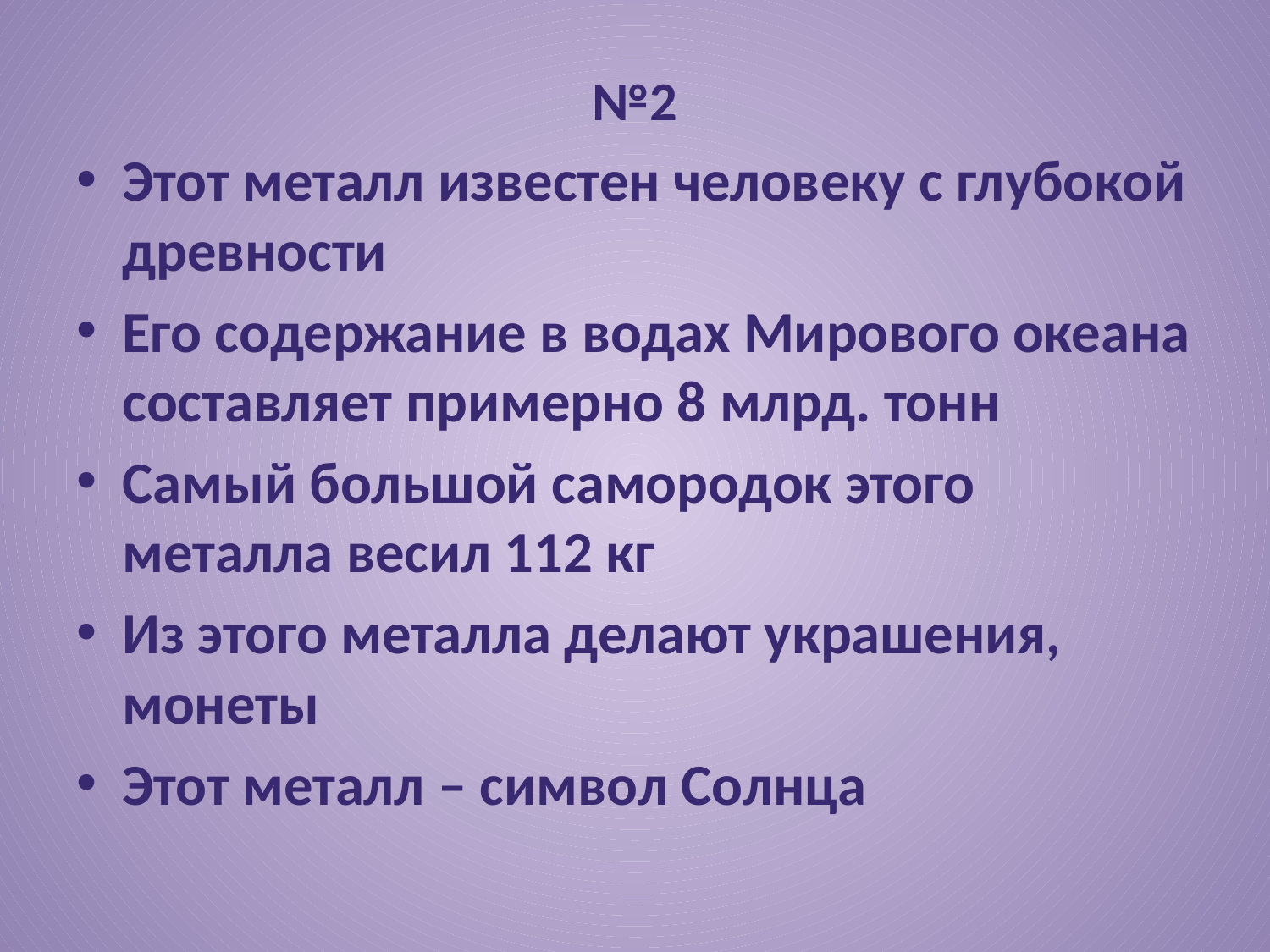

№2
Этот металл известен человеку с глубокой древности
Его содержание в водах Мирового океана составляет примерно 8 млрд. тонн
Самый большой самородок этого металла весил 112 кг
Из этого металла делают украшения, монеты
Этот металл – символ Солнца